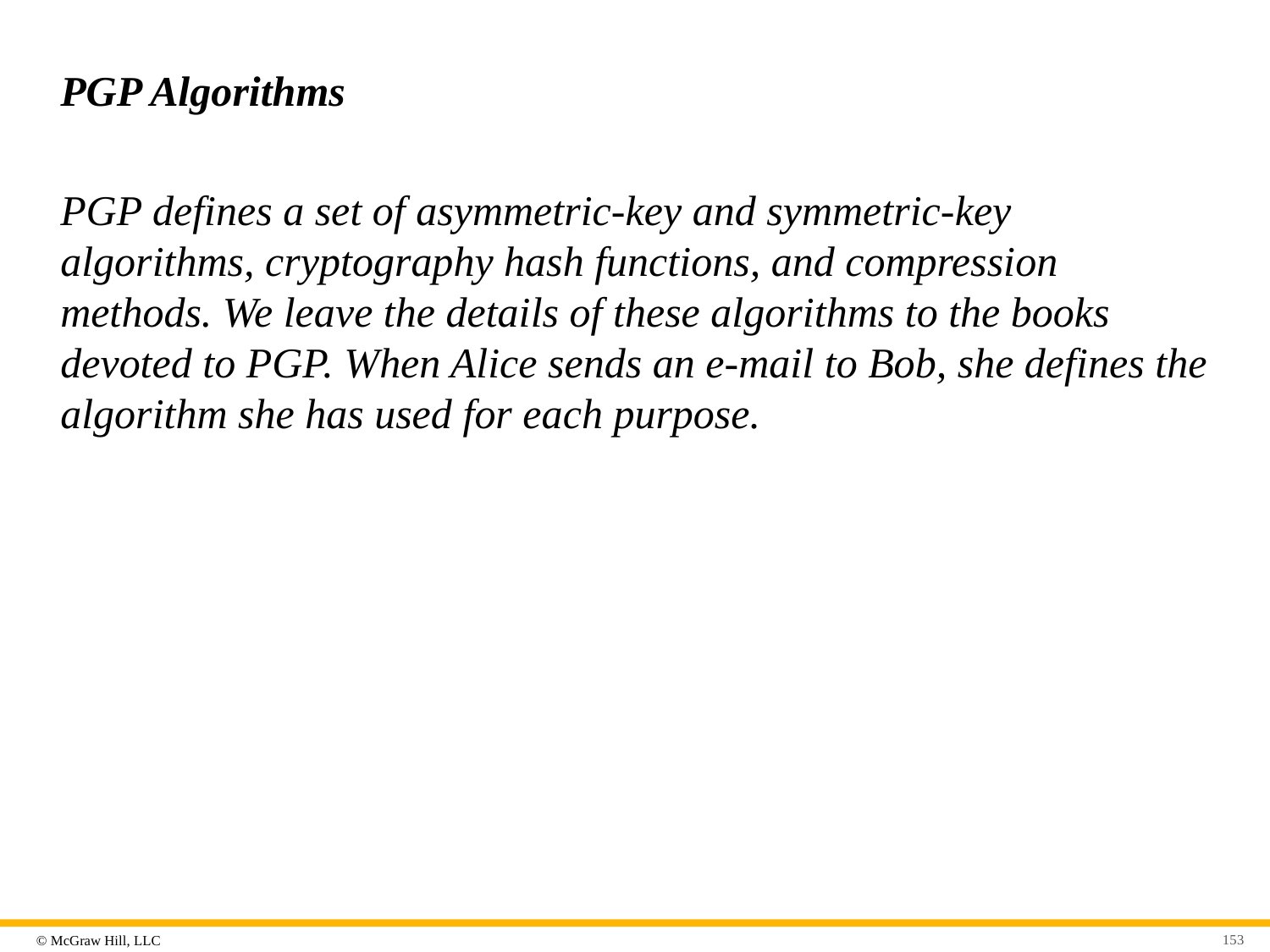

# PGP Algorithms
PGP defines a set of asymmetric-key and symmetric-key algorithms, cryptography hash functions, and compression methods. We leave the details of these algorithms to the books devoted to PGP. When Alice sends an e-mail to Bob, she defines the algorithm she has used for each purpose.
153